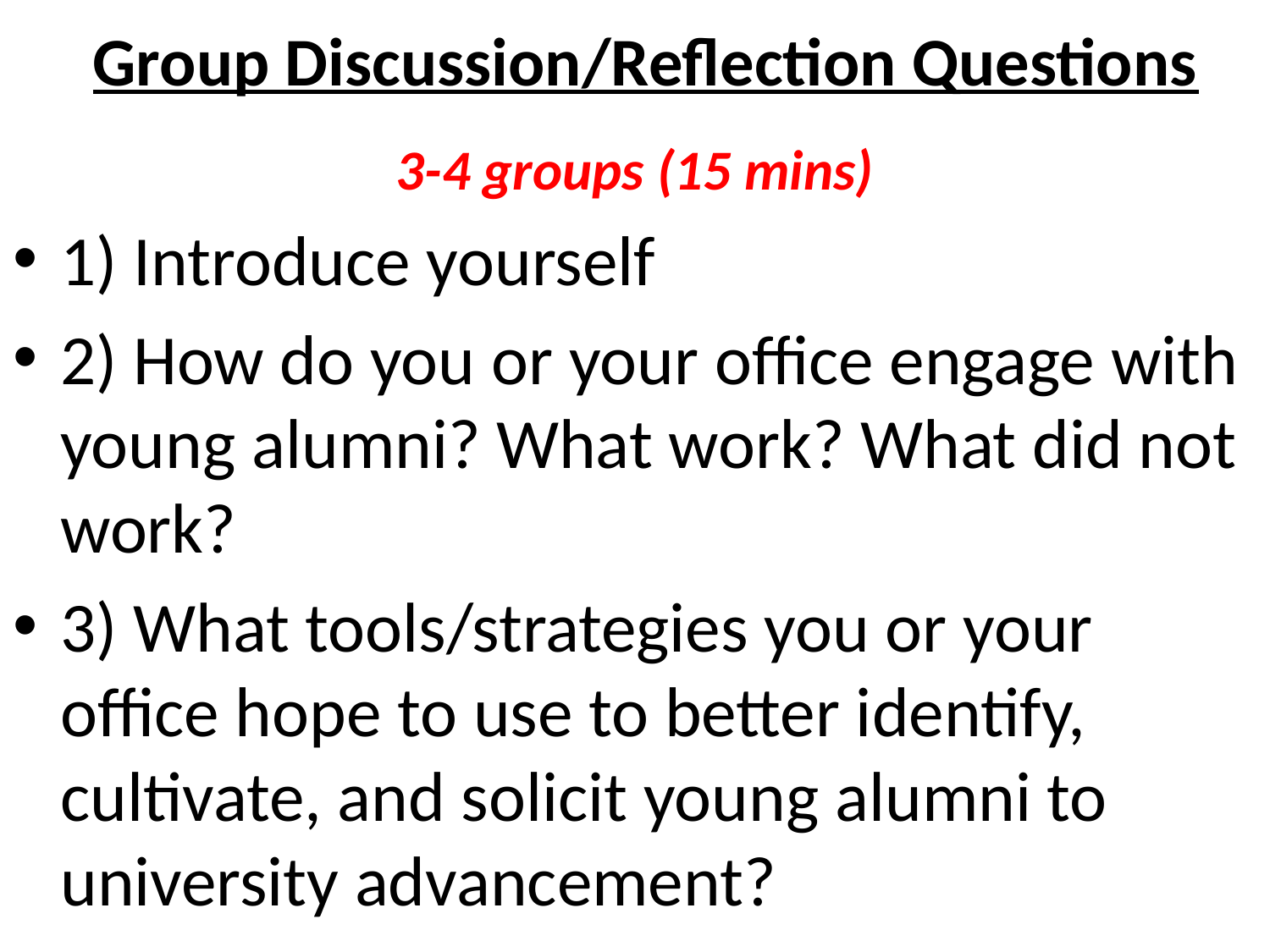

# Group Discussion/Reflection Questions
3-4 groups (15 mins)
1) Introduce yourself
2) How do you or your office engage with young alumni? What work? What did not work?
3) What tools/strategies you or your office hope to use to better identify, cultivate, and solicit young alumni to university advancement?